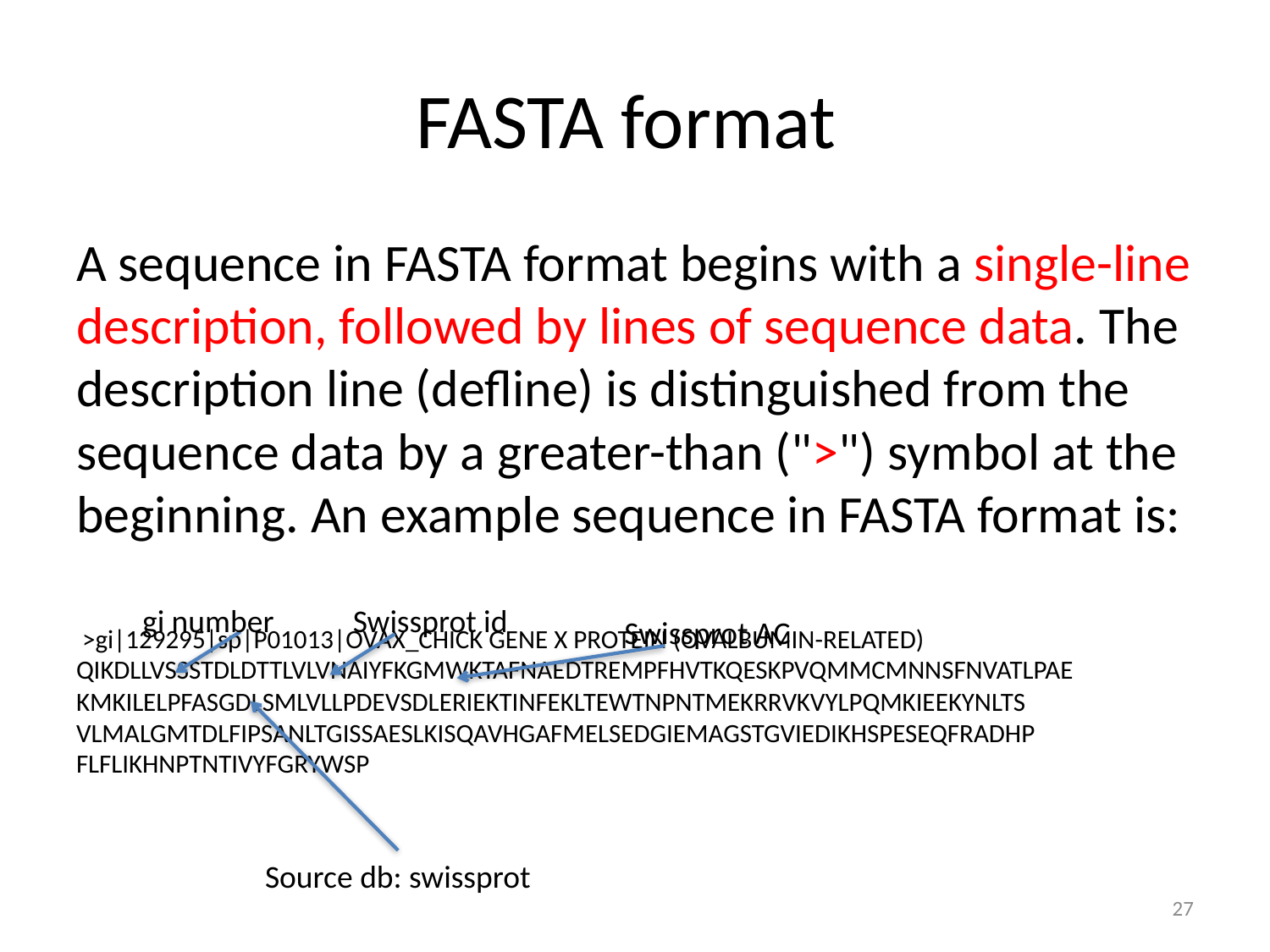

# FASTA format
A sequence in FASTA format begins with a single-line description, followed by lines of sequence data. The description line (defline) is distinguished from the sequence data by a greater-than (">") symbol at the beginning. An example sequence in FASTA format is:

 >gi|129295|sp|P01013|OVAX_CHICK GENE X PROTEIN (OVALBUMIN-RELATED) QIKDLLVSSSTDLDTTLVLVNAIYFKGMWKTAFNAEDTREMPFHVTKQESKPVQMMCMNNSFNVATLPAE KMKILELPFASGDLSMLVLLPDEVSDLERIEKTINFEKLTEWTNPNTMEKRRVKVYLPQMKIEEKYNLTS VLMALGMTDLFIPSANLTGISSAESLKISQAVHGAFMELSEDGIEMAGSTGVIEDIKHSPESEQFRADHP FLFLIKHNPTNTIVYFGRYWSP
gi number
Swissprot id
Swissprot AC
Source db: swissprot
27